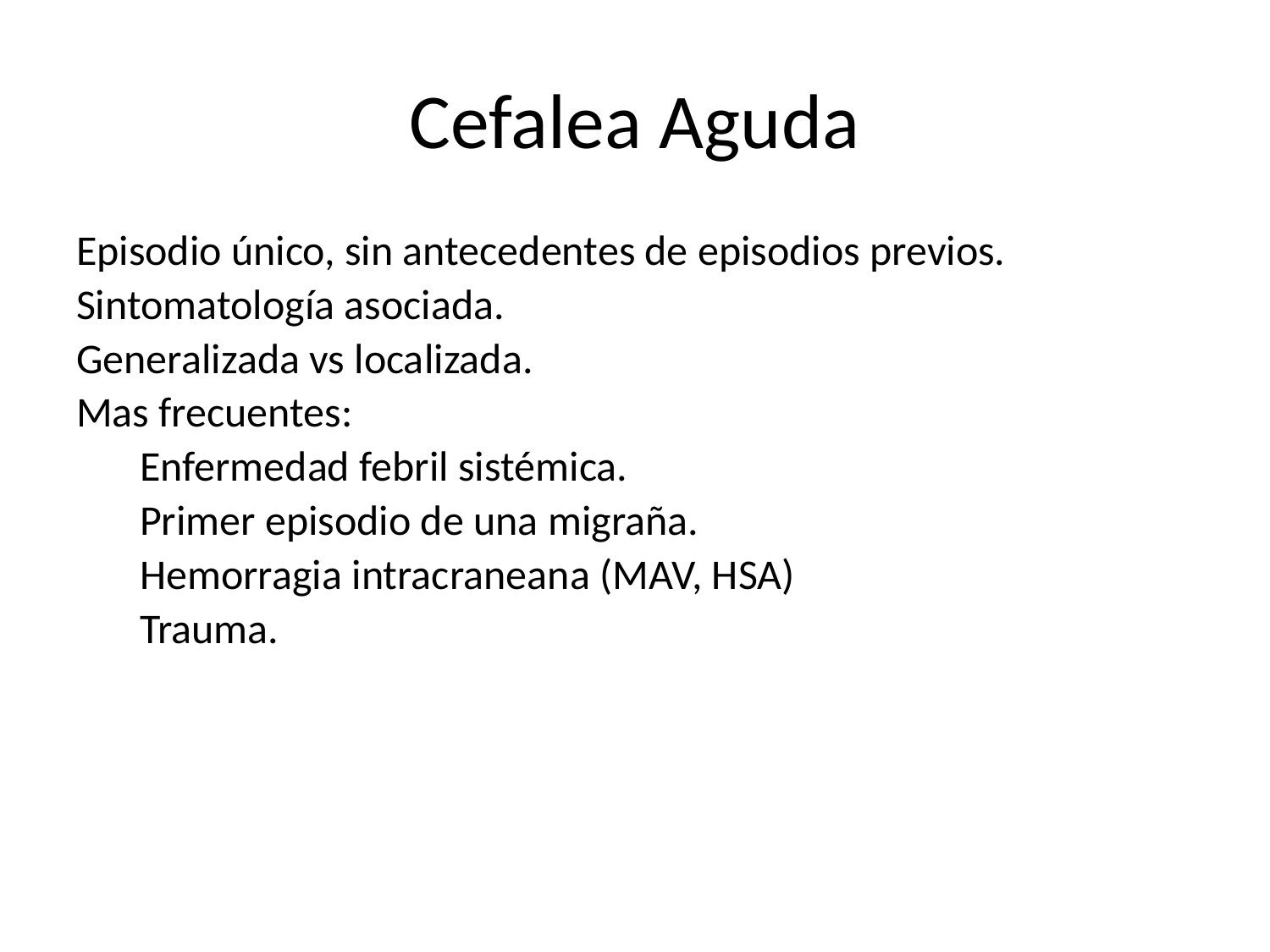

# Cefalea Aguda
Episodio único, sin antecedentes de episodios previos.
Sintomatología asociada.
Generalizada vs localizada.
Mas frecuentes:
Enfermedad febril sistémica.
Primer episodio de una migraña.
Hemorragia intracraneana (MAV, HSA)
Trauma.